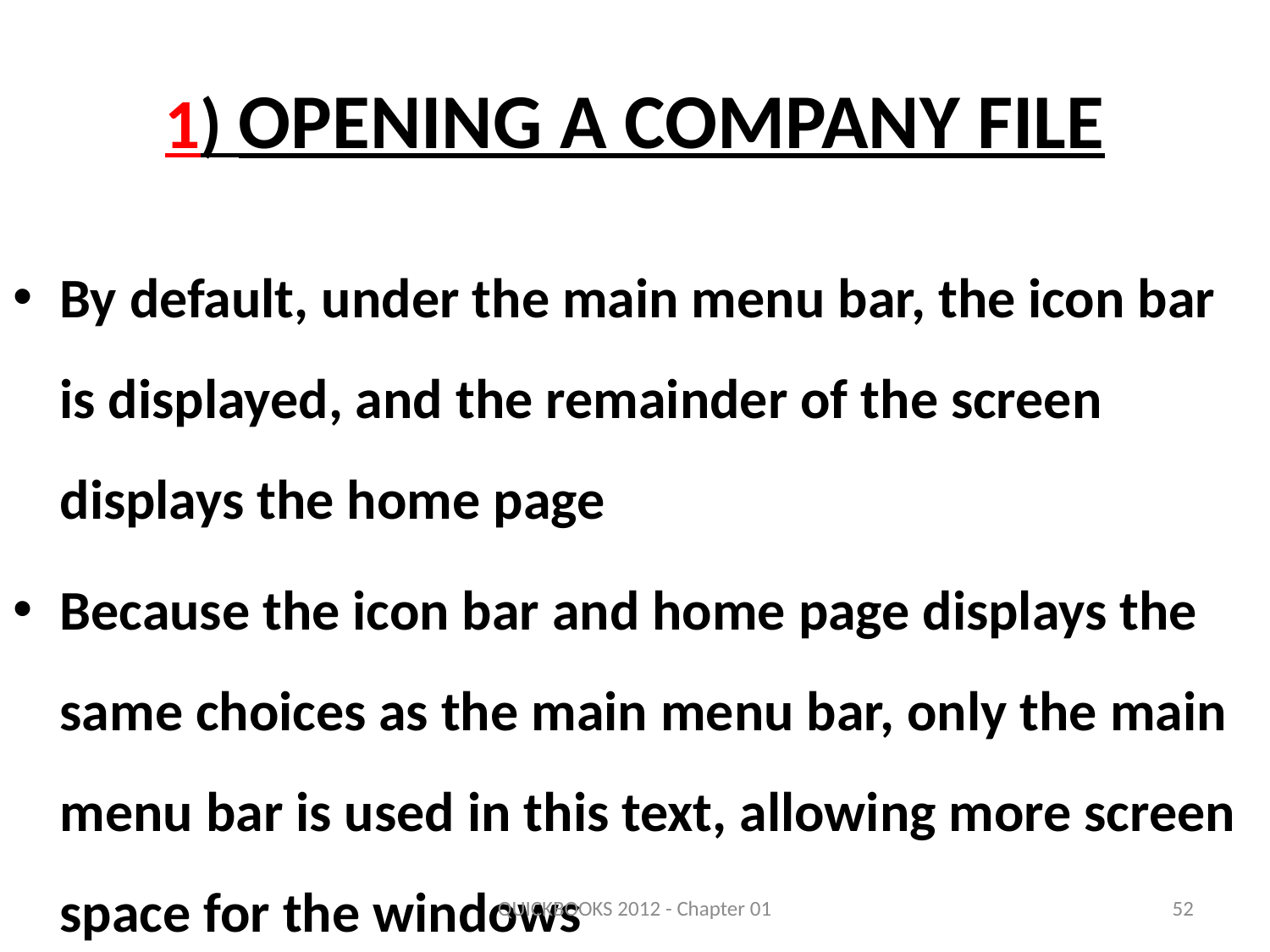

# 1) Opening a Company File
By default, under the main menu bar, the icon bar is displayed, and the remainder of the screen displays the home page
Because the icon bar and home page displays the same choices as the main menu bar, only the main menu bar is used in this text, allowing more screen space for the windows

QUICKBOOKS 2012 - Chapter 01
52